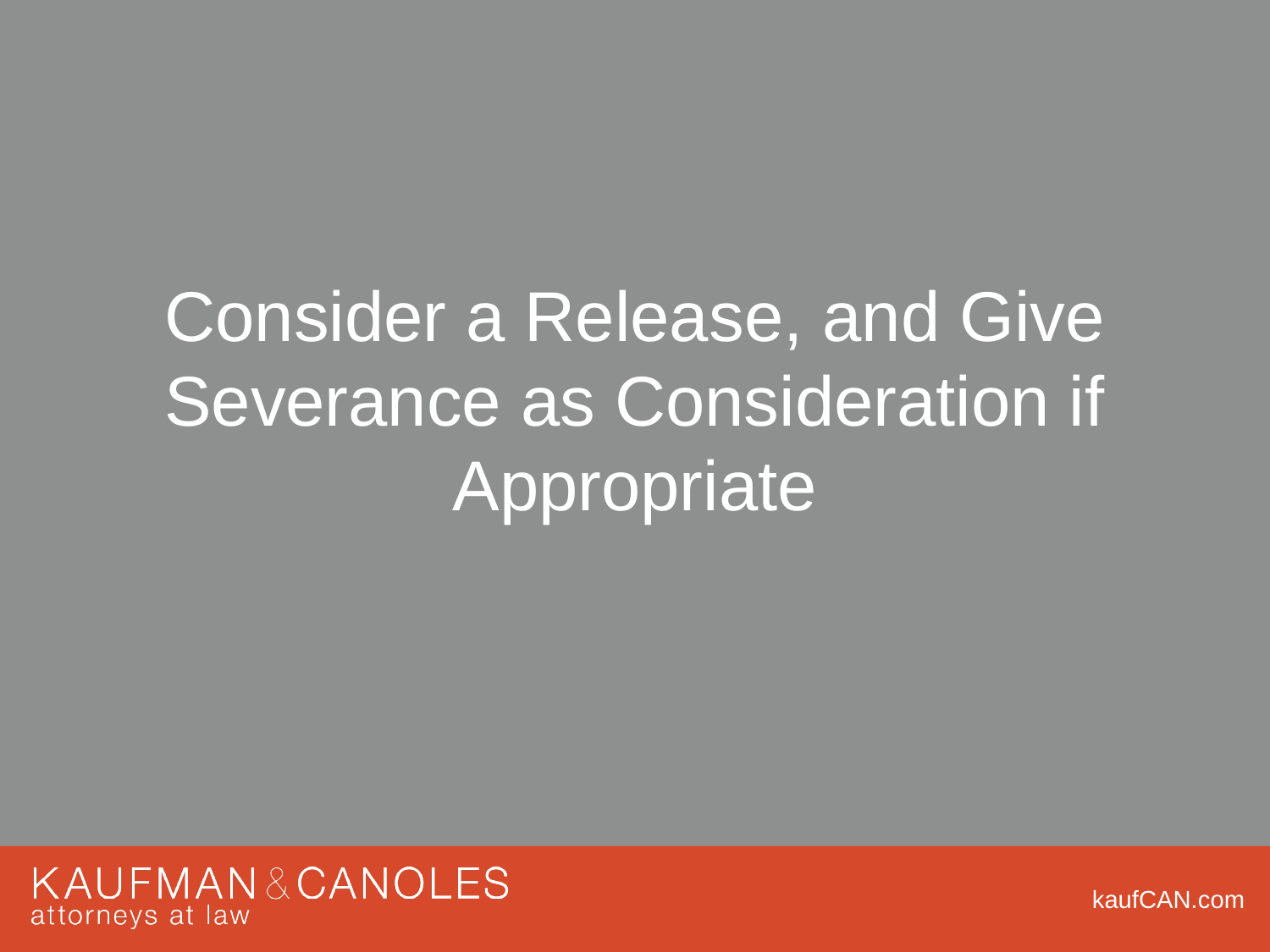

# Consider a Release, and Give Severance as Consideration if Appropriate